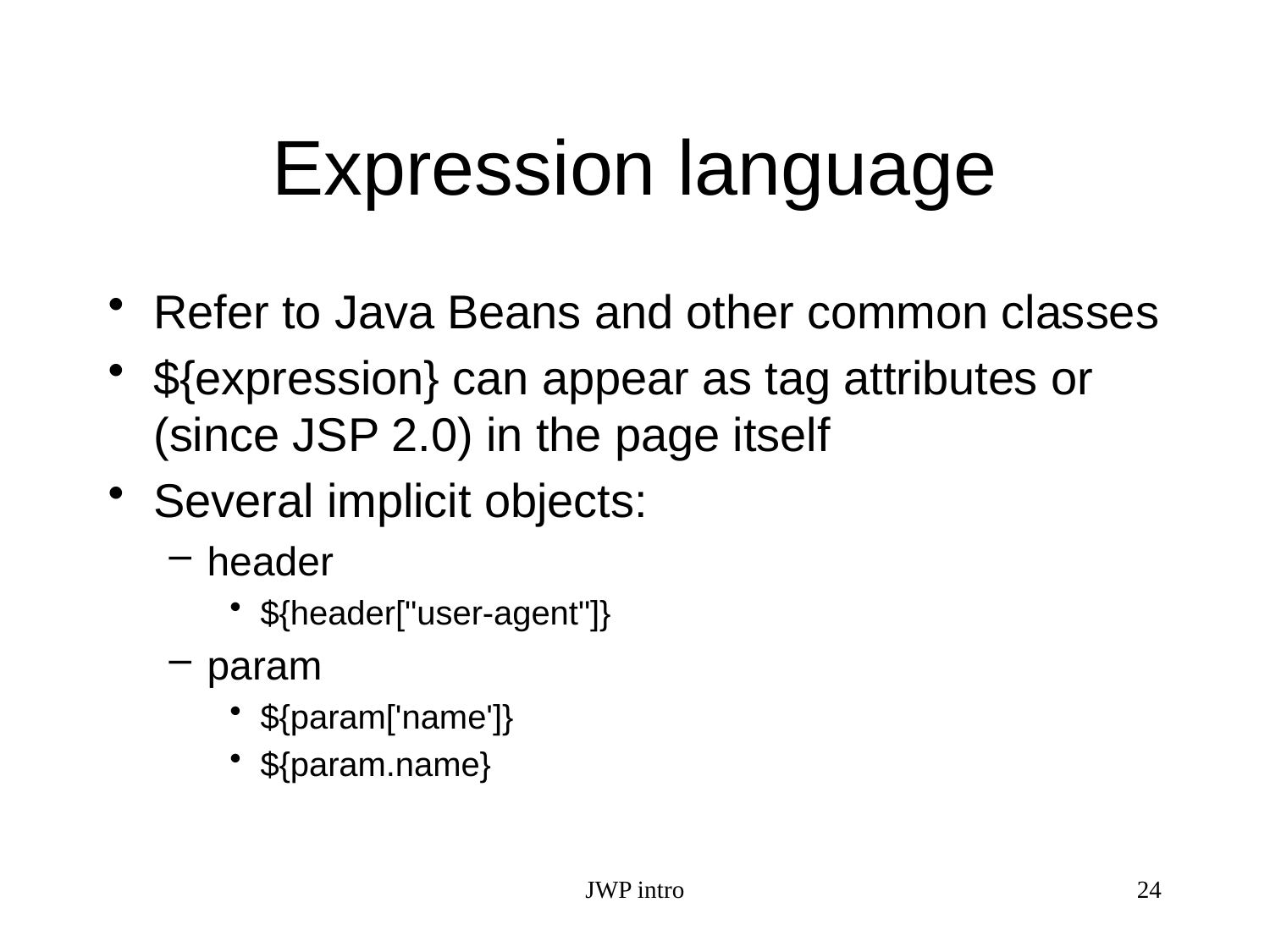

# Expression language
Refer to Java Beans and other common classes
${expression} can appear as tag attributes or (since JSP 2.0) in the page itself
Several implicit objects:
header
${header["user-agent"]}
param
${param['name']}
${param.name}
JWP intro
24